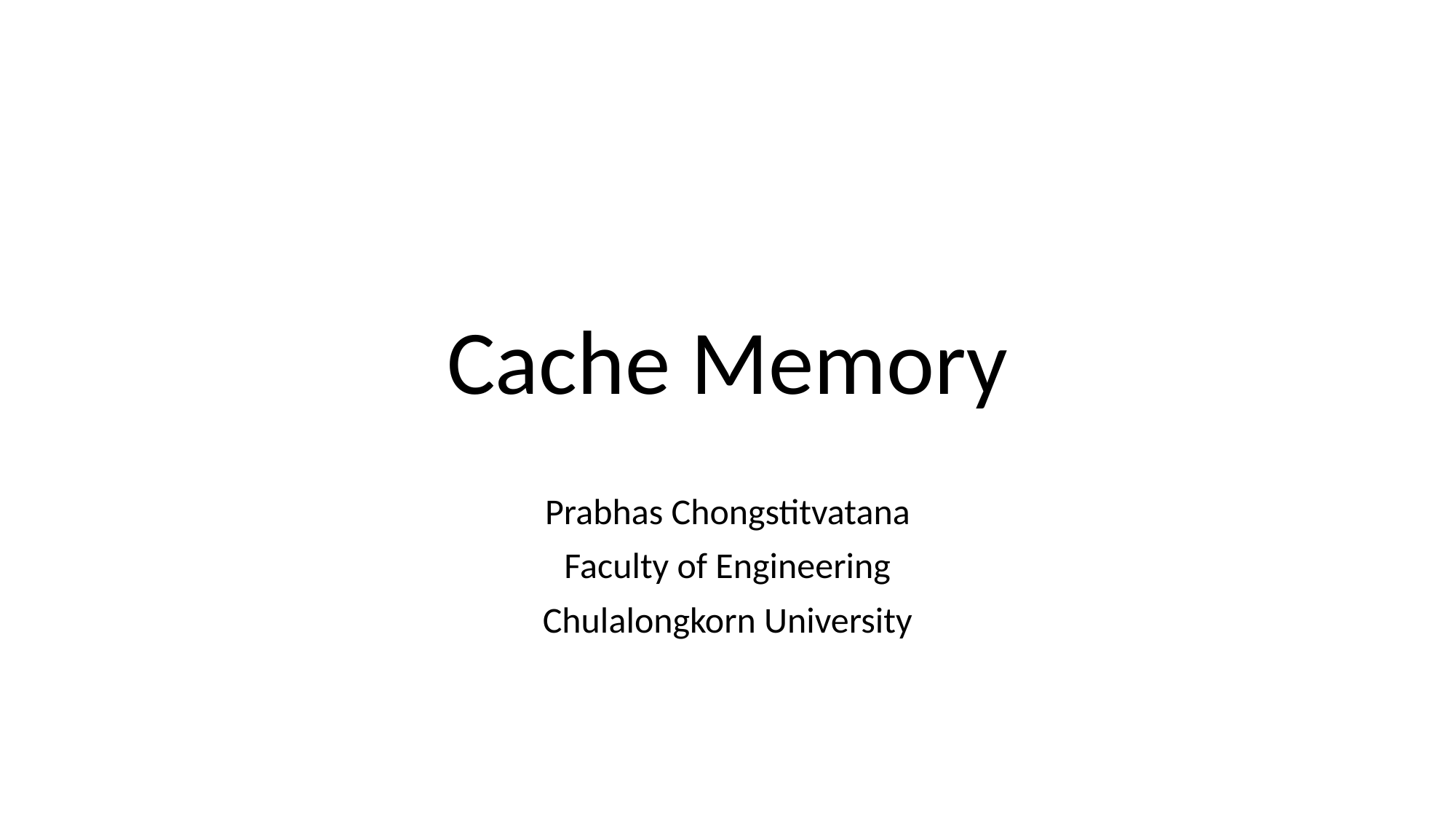

# Cache Memory
Prabhas Chongstitvatana
Faculty of Engineering
Chulalongkorn University